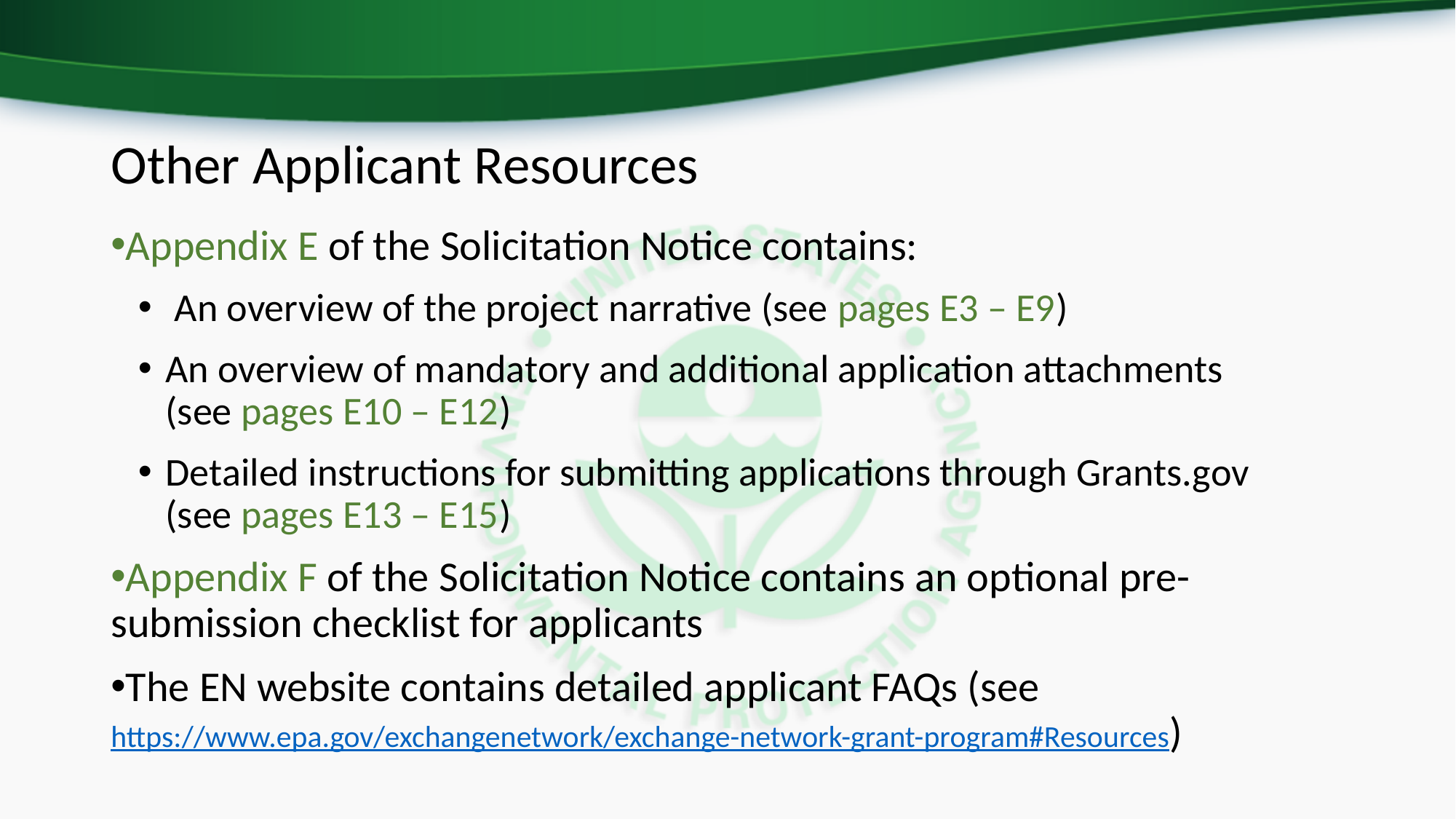

# Other Applicant Resources
Appendix E of the Solicitation Notice contains:
 An overview of the project narrative (see pages E3 – E9)
An overview of mandatory and additional application attachments (see pages E10 – E12)
Detailed instructions for submitting applications through Grants.gov (see pages E13 – E15)
Appendix F of the Solicitation Notice contains an optional pre-submission checklist for applicants
The EN website contains detailed applicant FAQs (see https://www.epa.gov/exchangenetwork/exchange-network-grant-program#Resources)